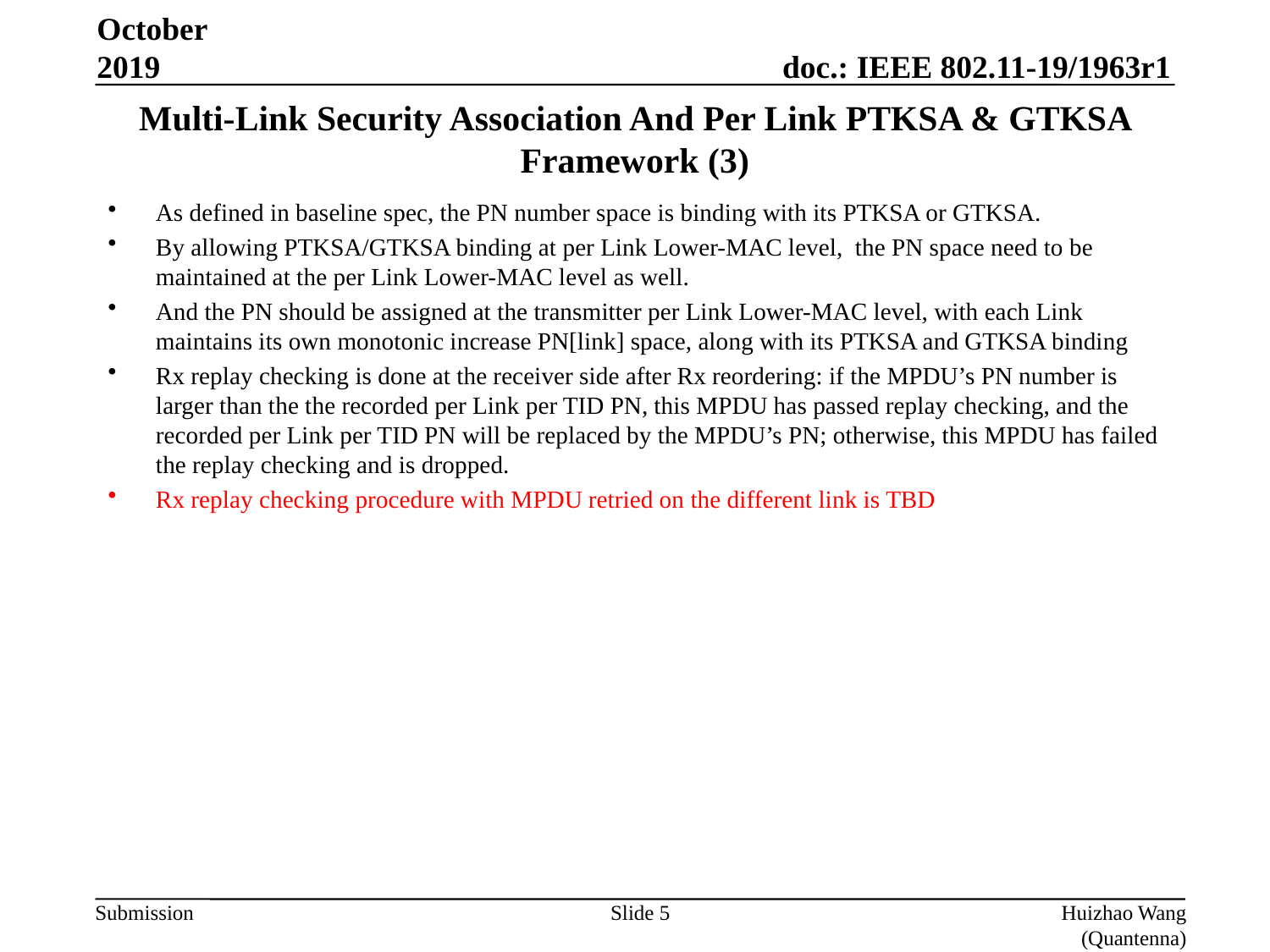

October 2019
# Multi-Link Security Association And Per Link PTKSA & GTKSA Framework (3)
As defined in baseline spec, the PN number space is binding with its PTKSA or GTKSA.
By allowing PTKSA/GTKSA binding at per Link Lower-MAC level,  the PN space need to be maintained at the per Link Lower-MAC level as well.
And the PN should be assigned at the transmitter per Link Lower-MAC level, with each Link maintains its own monotonic increase PN[link] space, along with its PTKSA and GTKSA binding
Rx replay checking is done at the receiver side after Rx reordering: if the MPDU’s PN number is larger than the the recorded per Link per TID PN, this MPDU has passed replay checking, and the recorded per Link per TID PN will be replaced by the MPDU’s PN; otherwise, this MPDU has failed the replay checking and is dropped.
Rx replay checking procedure with MPDU retried on the different link is TBD
Slide 5
Huizhao Wang (Quantenna)